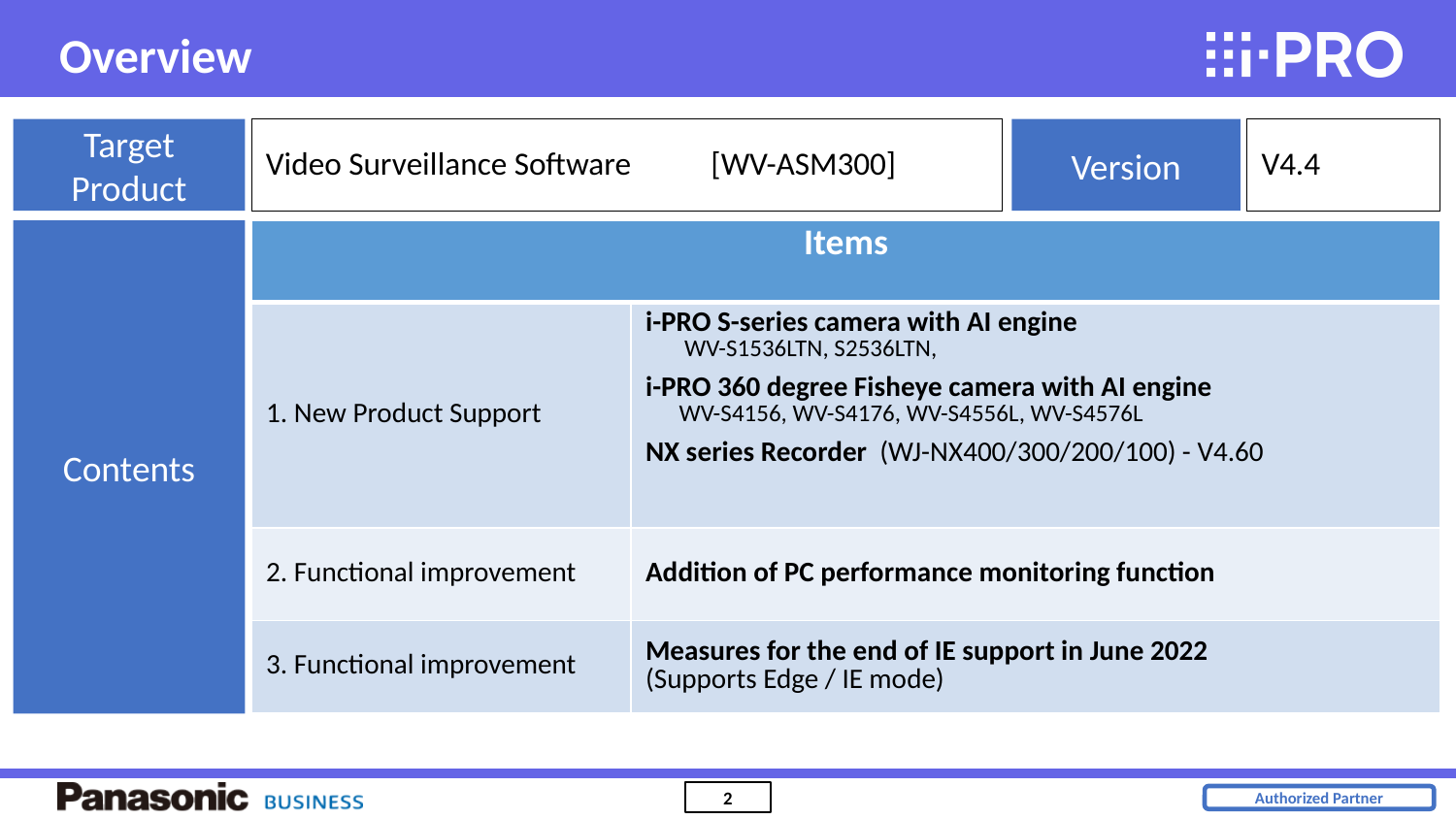

Overview
Version
Target
Product
Video Surveillance Software           [WV-ASM300]
V4.4
Contents
| Items |  |
| --- | --- |
| 1. New Product Support | i-PRO S-series camera with AI engine WV-S1536LTN, S2536LTN, i-PRO 360 degree Fisheye camera with AI engine WV-S4156, WV-S4176, WV-S4556L, WV-S4576L NX series Recorder (WJ-NX400/300/200/100) - V4.60 |
| 2. Functional improvement | Addition of PC performance monitoring function |
| 3. Functional improvement | Measures for the end of IE support in June 2022 (Supports Edge / IE mode) |